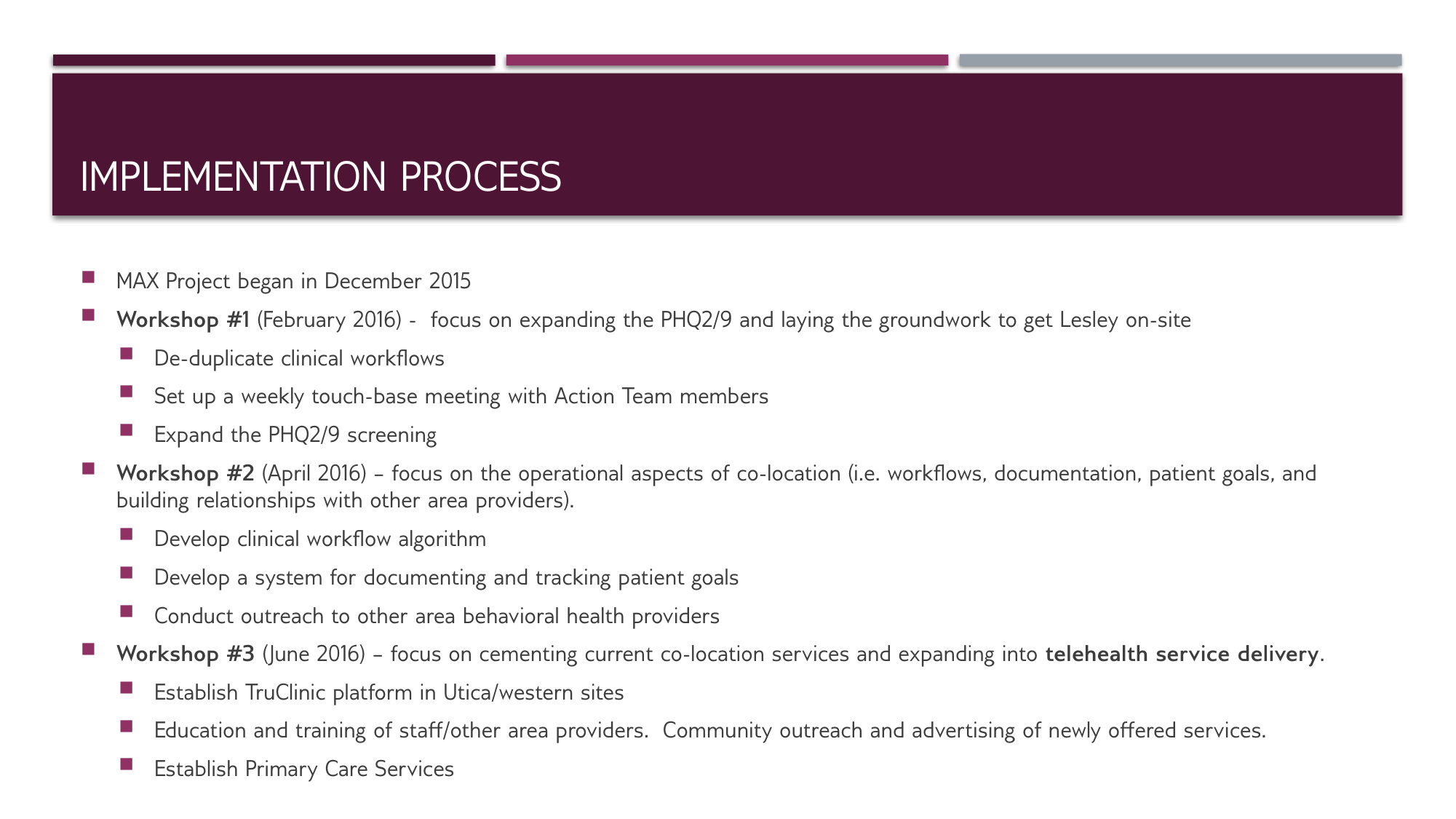

# Implementation process
MAX Project began in December 2015
Workshop #1 (February 2016) -  focus on expanding the PHQ2/9 and laying the groundwork to get Lesley on-site
De-duplicate clinical workflows
Set up a weekly touch-base meeting with Action Team members
Expand the PHQ2/9 screening
Workshop #2 (April 2016) – focus on the operational aspects of co-location (i.e. workflows, documentation, patient goals, and building relationships with other area providers).
Develop clinical workflow algorithm
Develop a system for documenting and tracking patient goals
Conduct outreach to other area behavioral health providers
Workshop #3 (June 2016) – focus on cementing current co-location services and expanding into telehealth service delivery.
Establish TruClinic platform in Utica/western sites
Education and training of staff/other area providers.  Community outreach and advertising of newly offered services.
Establish Primary Care Services